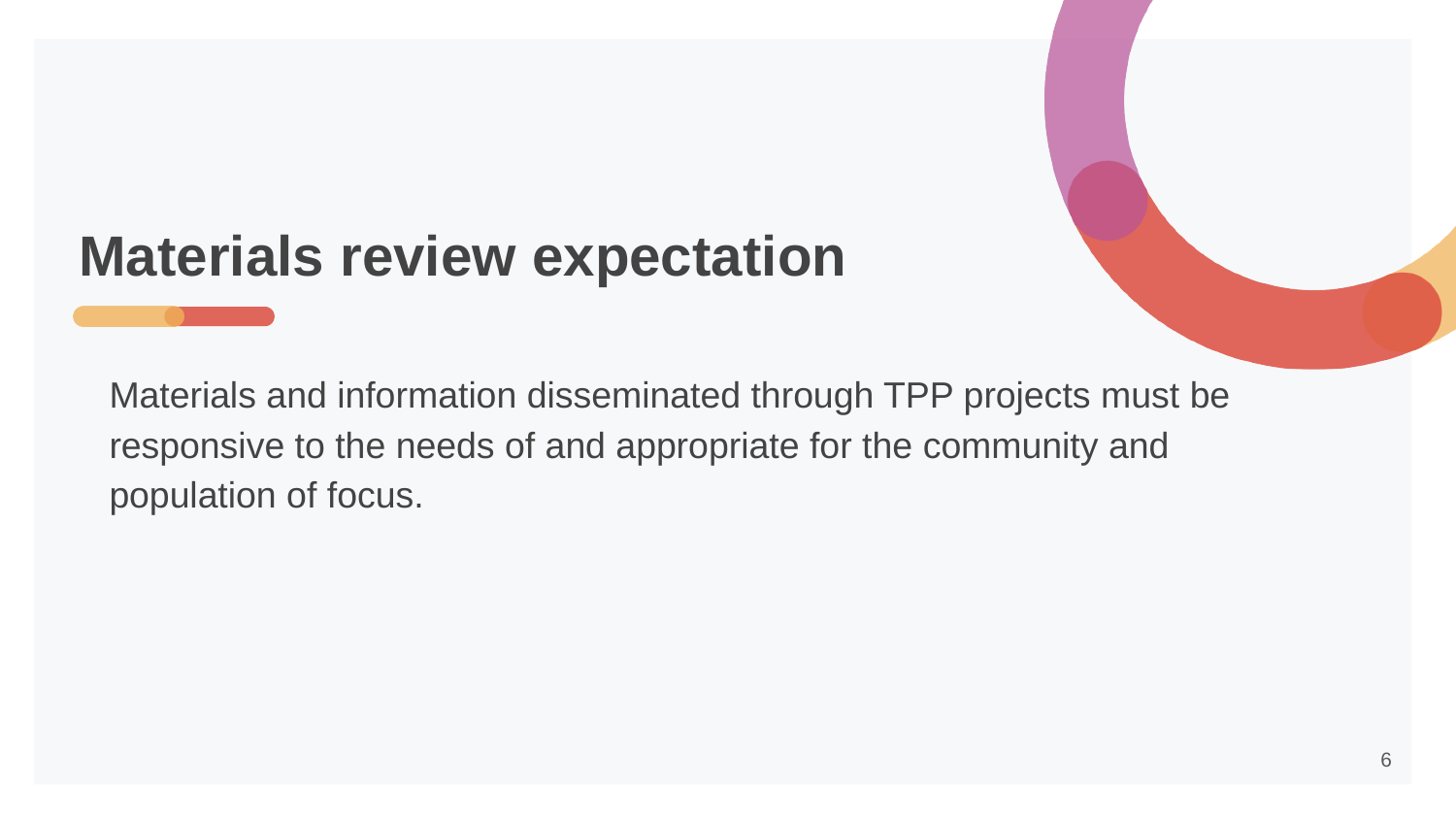

# Materials review expectation
Materials and information disseminated through TPP projects must be responsive to the needs of and appropriate for the community and population of focus.
6